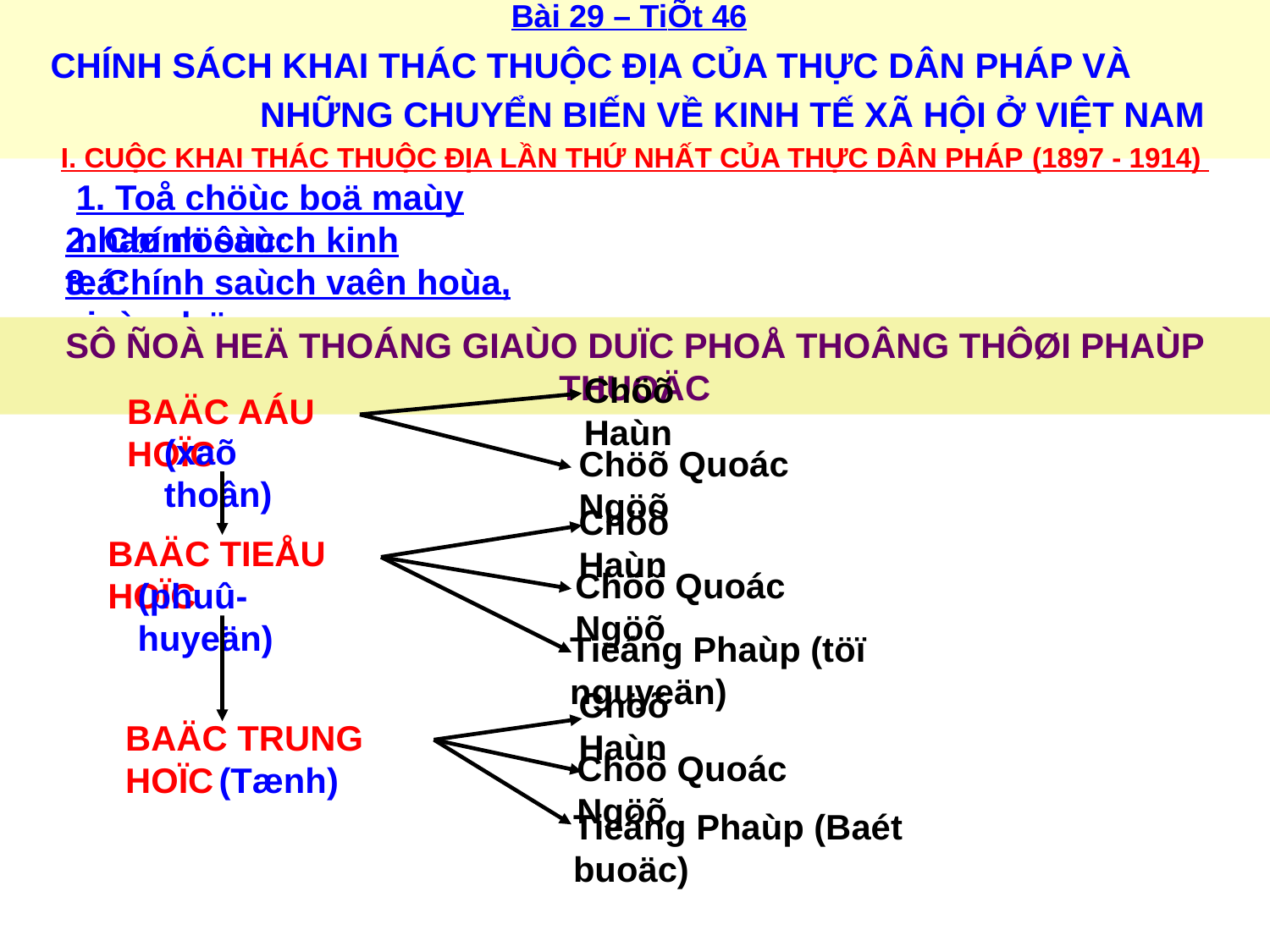

Bài 29 – TiÕt 46
CHÍNH SÁCH KHAI THÁC THUỘC ĐỊA CỦA THỰC DÂN PHÁP VÀ
                    NHỮNG CHUYỂN BIẾN VỀ KINH TẾ XÃ HỘI Ở VIỆT NAM
I. CUỘC KHAI THÁC THUỘC ĐỊA LẦN THỨ NHẤT CỦA THỰC DÂN PHÁP (1897 - 1914)

1. Toå chöùc boä maùy nhaø nöôùc:
2. Chính saùch kinh teá:
3. Chính saùch vaên hoùa, giaùo duïc:
SÔ ÑOÀ HEÄ THOÁNG GIAÙO DUÏC PHOÅ THOÂNG THÔØI PHAÙP THUOÄC
Chöõ Haùn
BAÄC AÁU HOÏC
(xaõ thoân)

Chöõ Quoác Ngöõ

Chöõ Haùn
BAÄC TIEÅU HOÏC
(phuû-huyeän)

Chöõ Quoác Ngöõ

Tieáng Phaùp (töï nguyeän)
Chöõ Haùn
BAÄC TRUNG HOÏC
(Tænh)

Chöõ Quoác Ngöõ
Tieáng Phaùp (Baét buoäc)